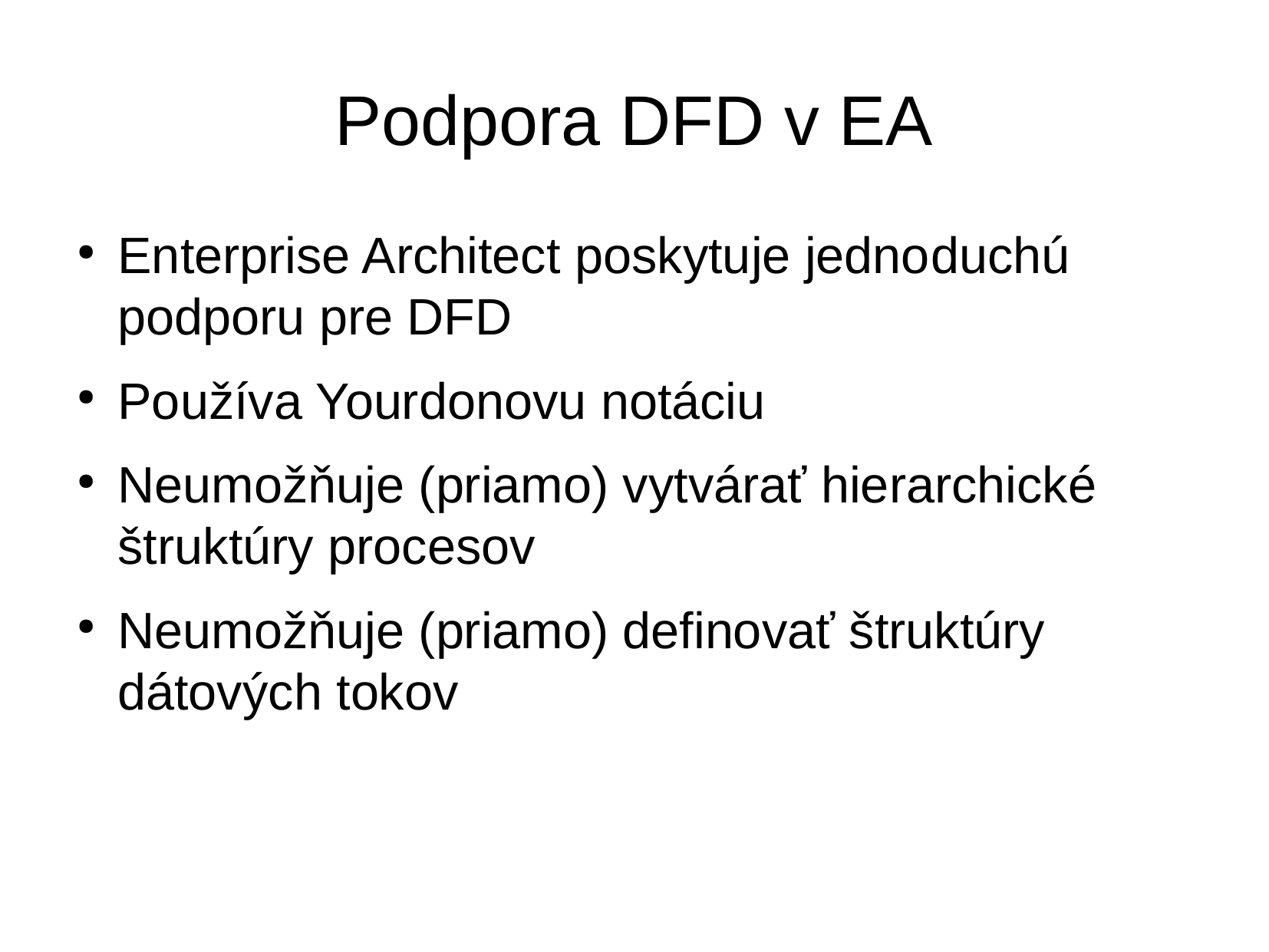

# Podpora DFD v EA
Enterprise Architect poskytuje jednoduchú podporu pre DFD
Používa Yourdonovu notáciu
Neumožňuje (priamo) vytvárať hierarchické štruktúry procesov
Neumožňuje (priamo) definovať štruktúry dátových tokov